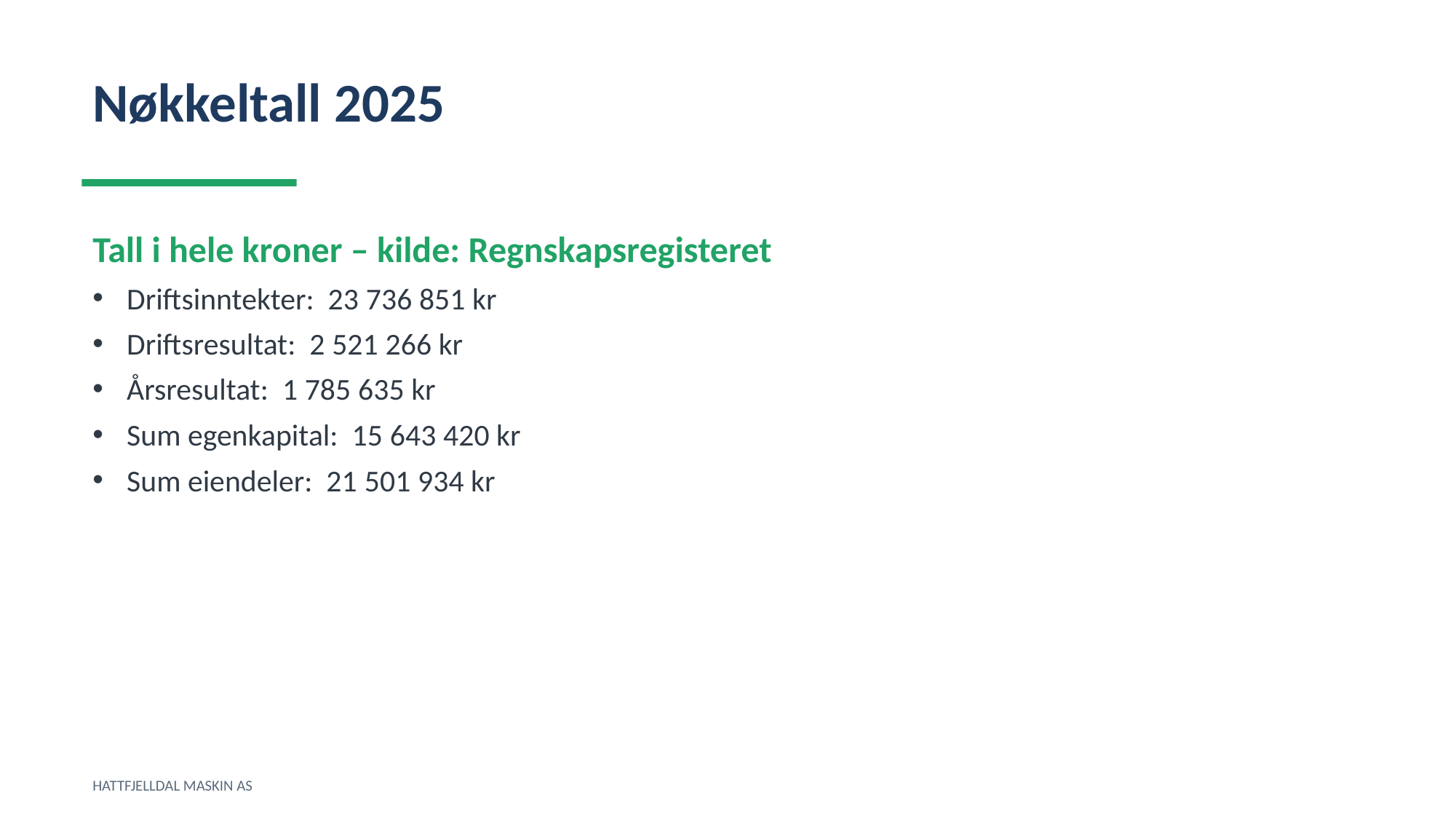

Nøkkeltall 2025

Tall i hele kroner – kilde: Regnskapsregisteret
Driftsinntekter:  23 736 851 kr
Driftsresultat:  2 521 266 kr
Årsresultat:  1 785 635 kr
Sum egenkapital:  15 643 420 kr
Sum eiendeler:  21 501 934 kr
HATTFJELLDAL MASKIN AS